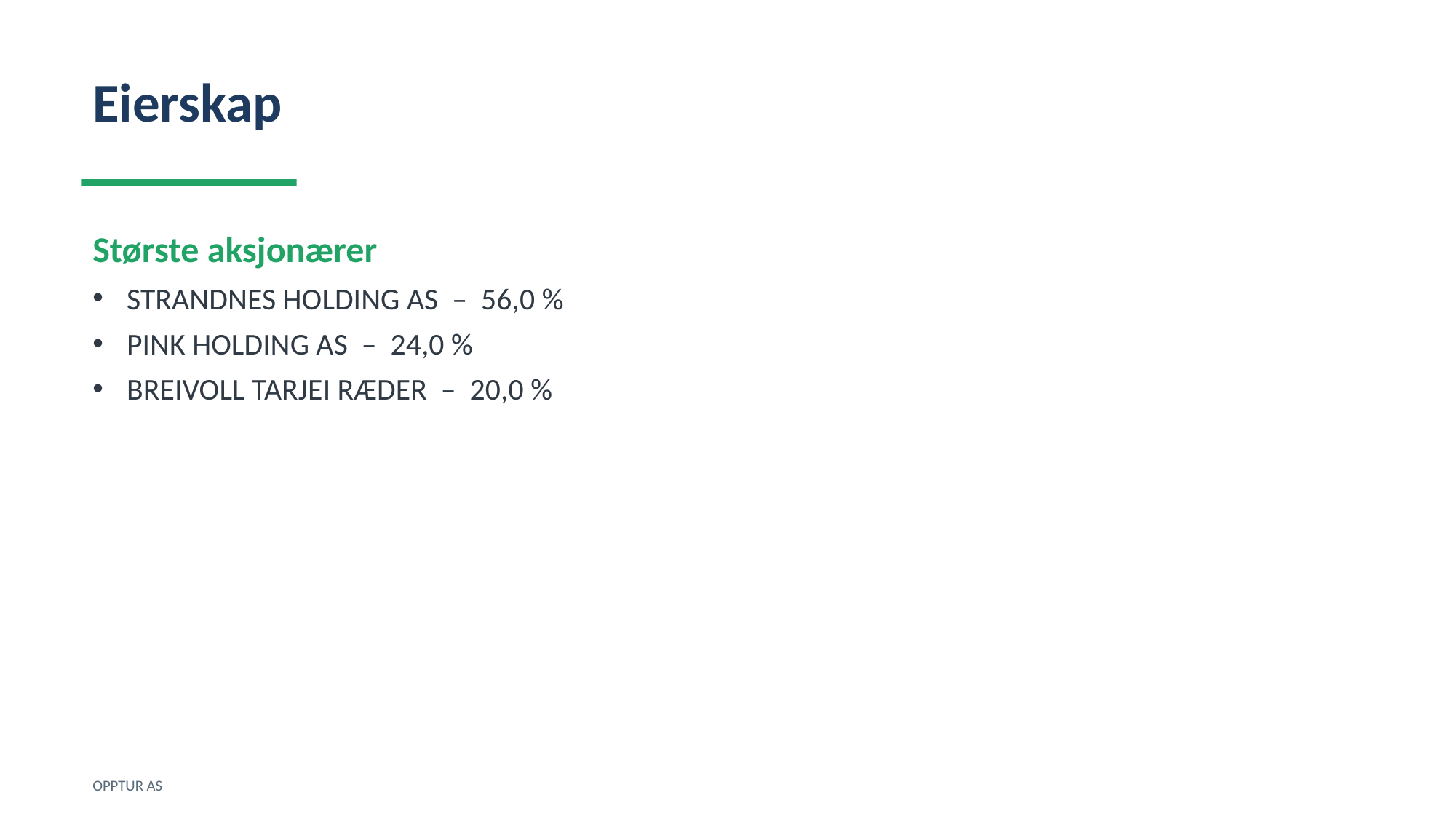

Eierskap

Største aksjonærer
STRANDNES HOLDING AS  –  56,0 %
PINK HOLDING AS  –  24,0 %
BREIVOLL TARJEI RÆDER  –  20,0 %
OPPTUR AS